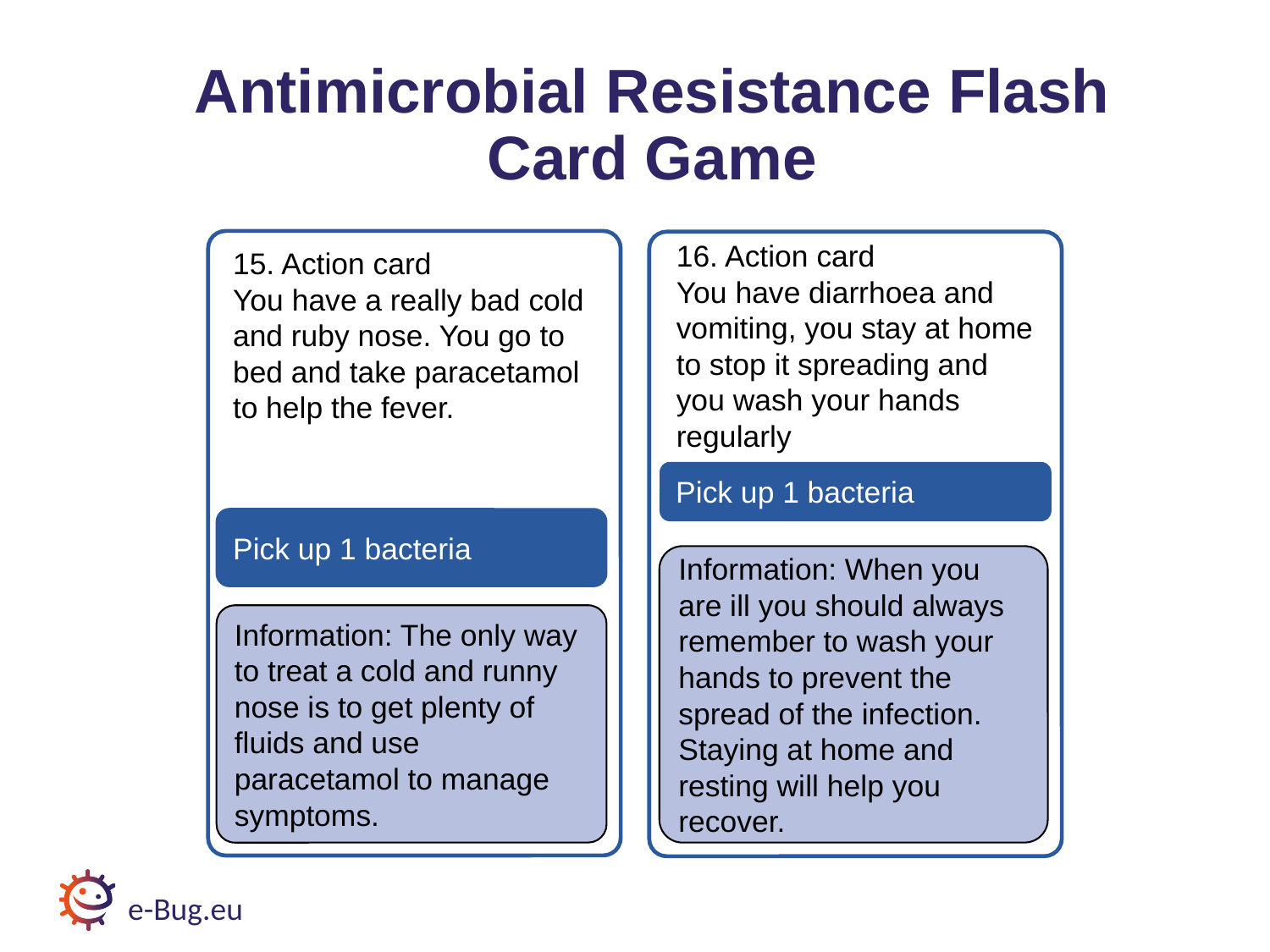

# AMR Flash Card Game 9
Antimicrobial Resistance Flash Card Game

16. Action card
You have diarrhoea and vomiting, you stay at home to stop it spreading and you wash your hands regularly

15. Action card
You have a really bad cold and ruby nose. You go to bed and take paracetamol to help the fever.
Pick up 1 bacteria
Pick up 1 bacteria
Information: When you are ill you should always remember to wash your hands to prevent the spread of the infection. Staying at home and resting will help you recover.
Information: The only way to treat a cold and runny nose is to get plenty of fluids and use paracetamol to manage symptoms.
e-Bug.eu